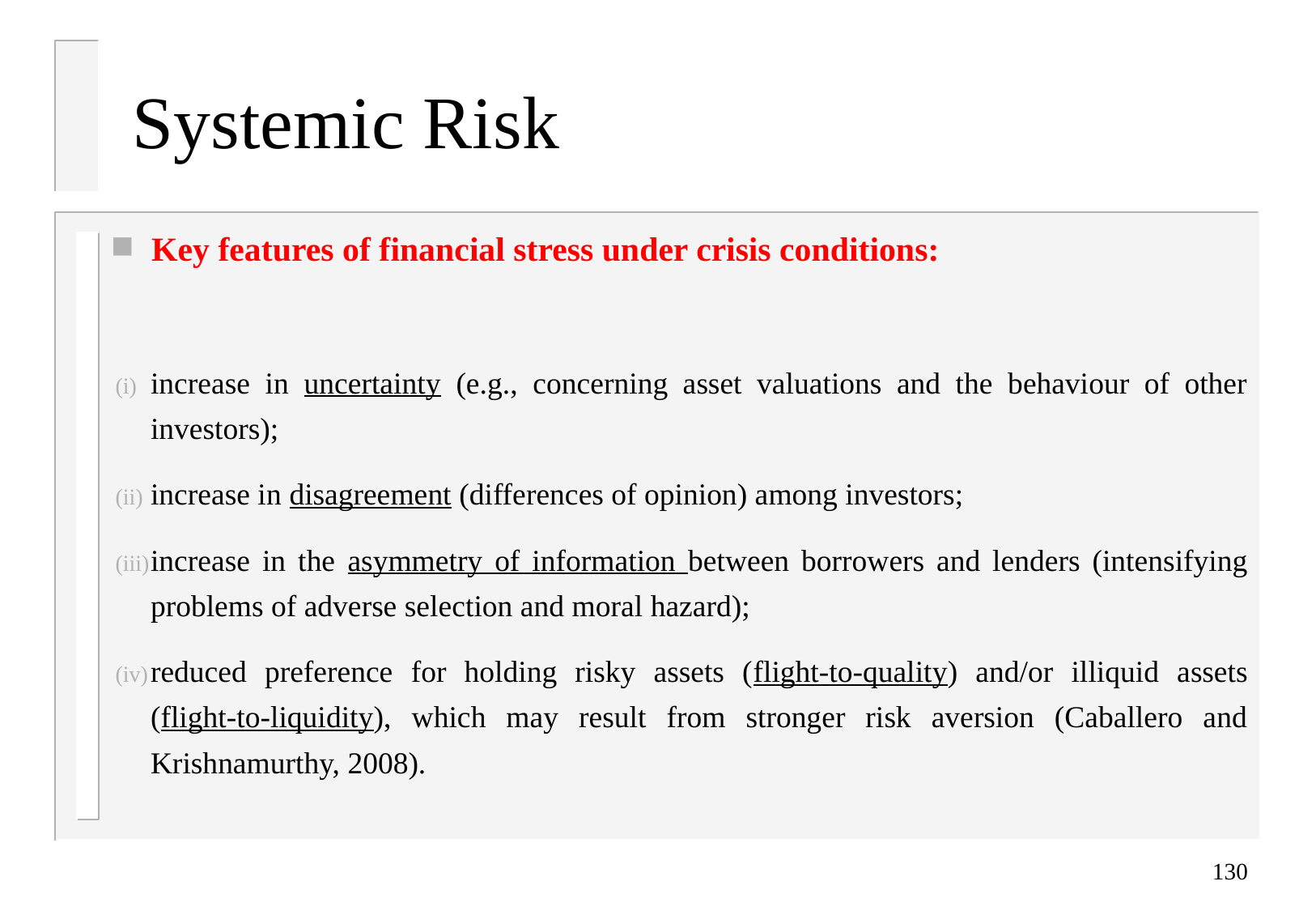

# Systemic Risk
Key features of financial stress under crisis conditions:

increase in uncertainty (e.g., concerning asset valuations and the behaviour of other investors);
increase in disagreement (differences of opinion) among investors;
increase in the asymmetry of information between borrowers and lenders (intensifying problems of adverse selection and moral hazard);
reduced preference for holding risky assets (flight-to-quality) and/or illiquid assets (flight-to-liquidity), which may result from stronger risk aversion (Caballero and Krishnamurthy, 2008).
130